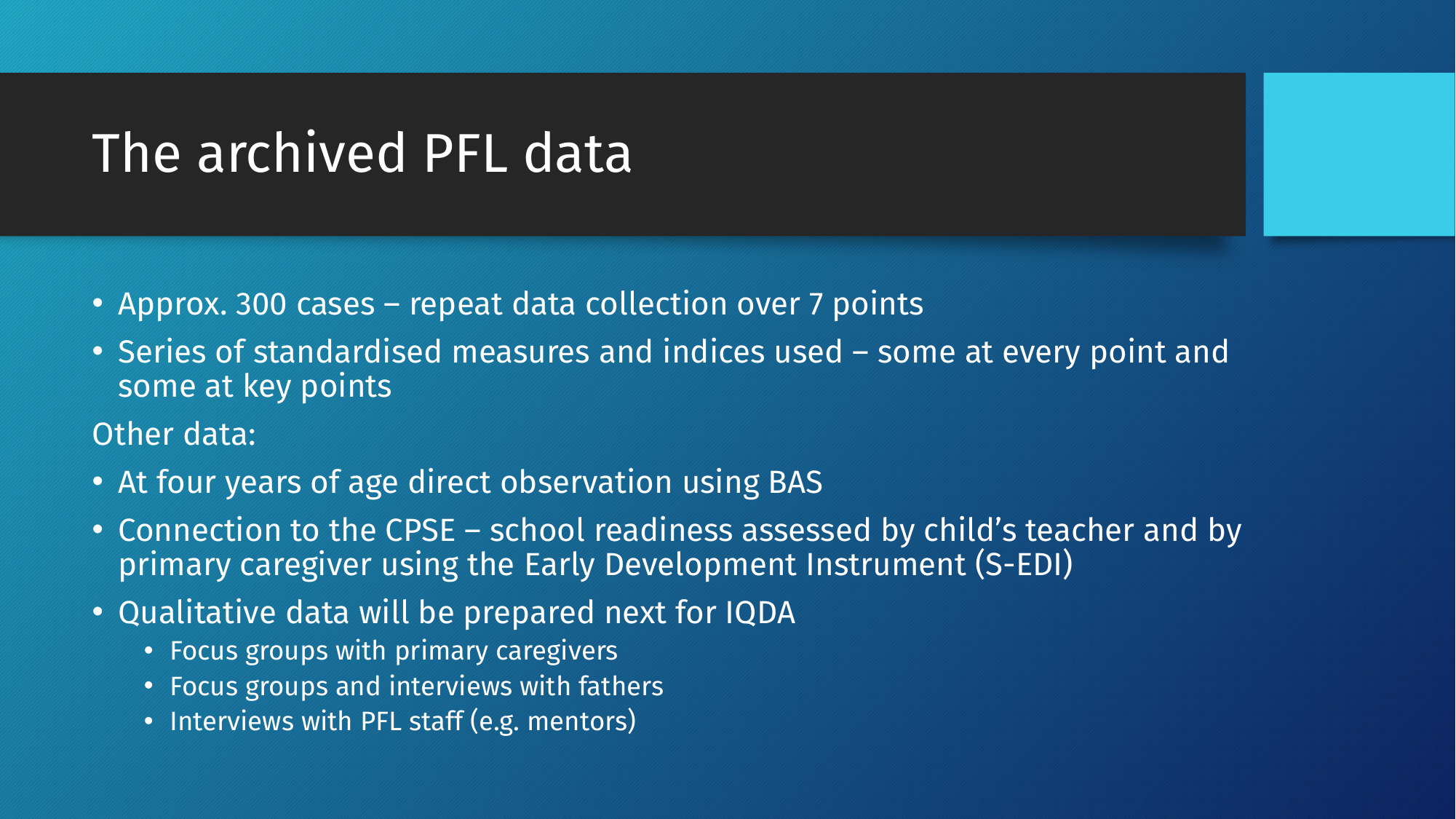

# The archived PFL data
Approx. 300 cases – repeat data collection over 7 points
Series of standardised measures and indices used – some at every point and some at key points
Other data:
At four years of age direct observation using BAS
Connection to the CPSE – school readiness assessed by child’s teacher and by primary caregiver using the Early Development Instrument (S-EDI)
Qualitative data will be prepared next for IQDA
Focus groups with primary caregivers
Focus groups and interviews with fathers
Interviews with PFL staff (e.g. mentors)